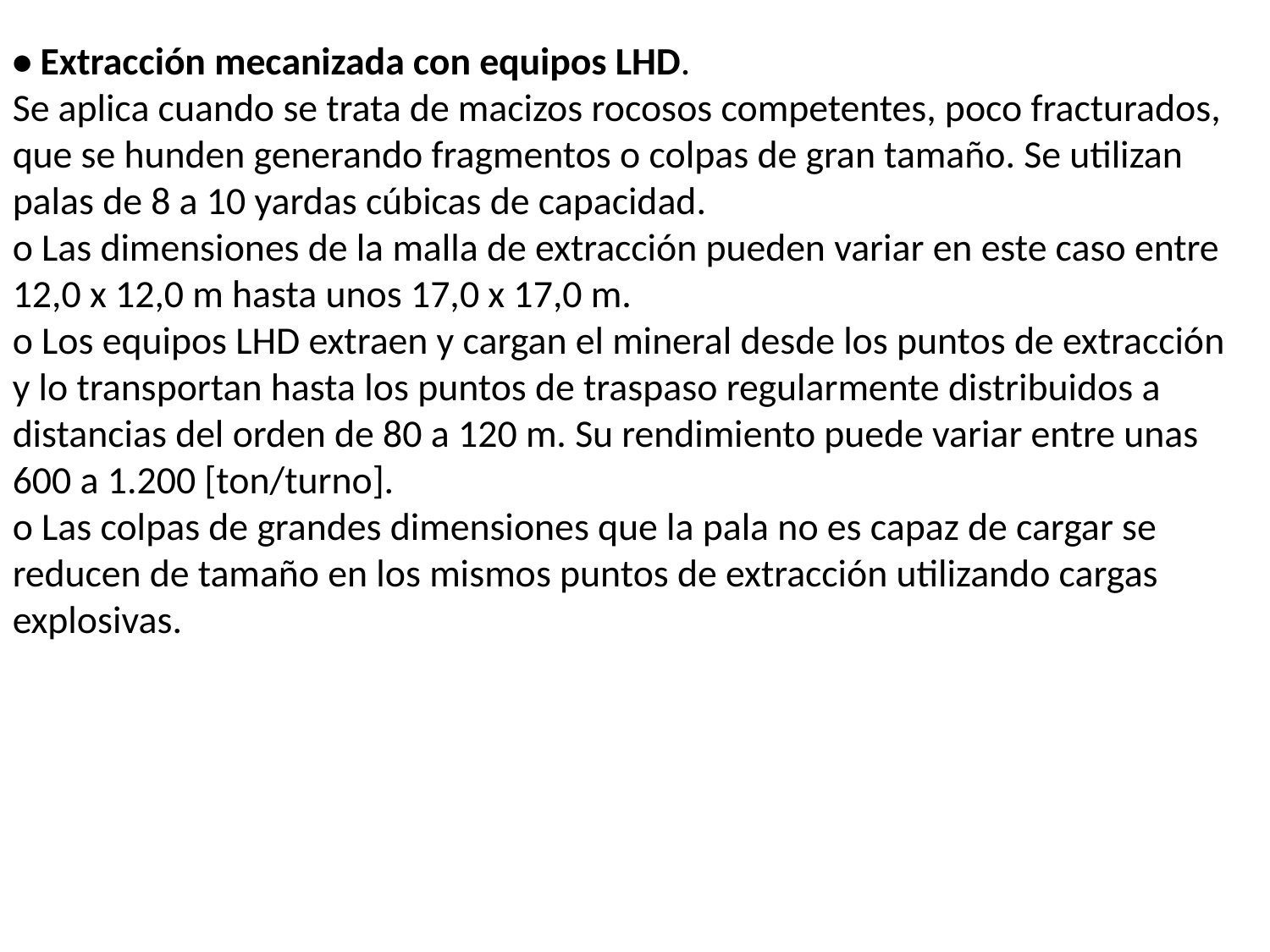

• Extracción mecanizada con equipos LHD.
Se aplica cuando se trata de macizos rocosos competentes, poco fracturados, que se hunden generando fragmentos o colpas de gran tamaño. Se utilizan palas de 8 a 10 yardas cúbicas de capacidad.
o Las dimensiones de la malla de extracción pueden variar en este caso entre
12,0 x 12,0 m hasta unos 17,0 x 17,0 m.
o Los equipos LHD extraen y cargan el mineral desde los puntos de extracción y lo transportan hasta los puntos de traspaso regularmente distribuidos a
distancias del orden de 80 a 120 m. Su rendimiento puede variar entre unas
600 a 1.200 [ton/turno].
o Las colpas de grandes dimensiones que la pala no es capaz de cargar se
reducen de tamaño en los mismos puntos de extracción utilizando cargas
explosivas.